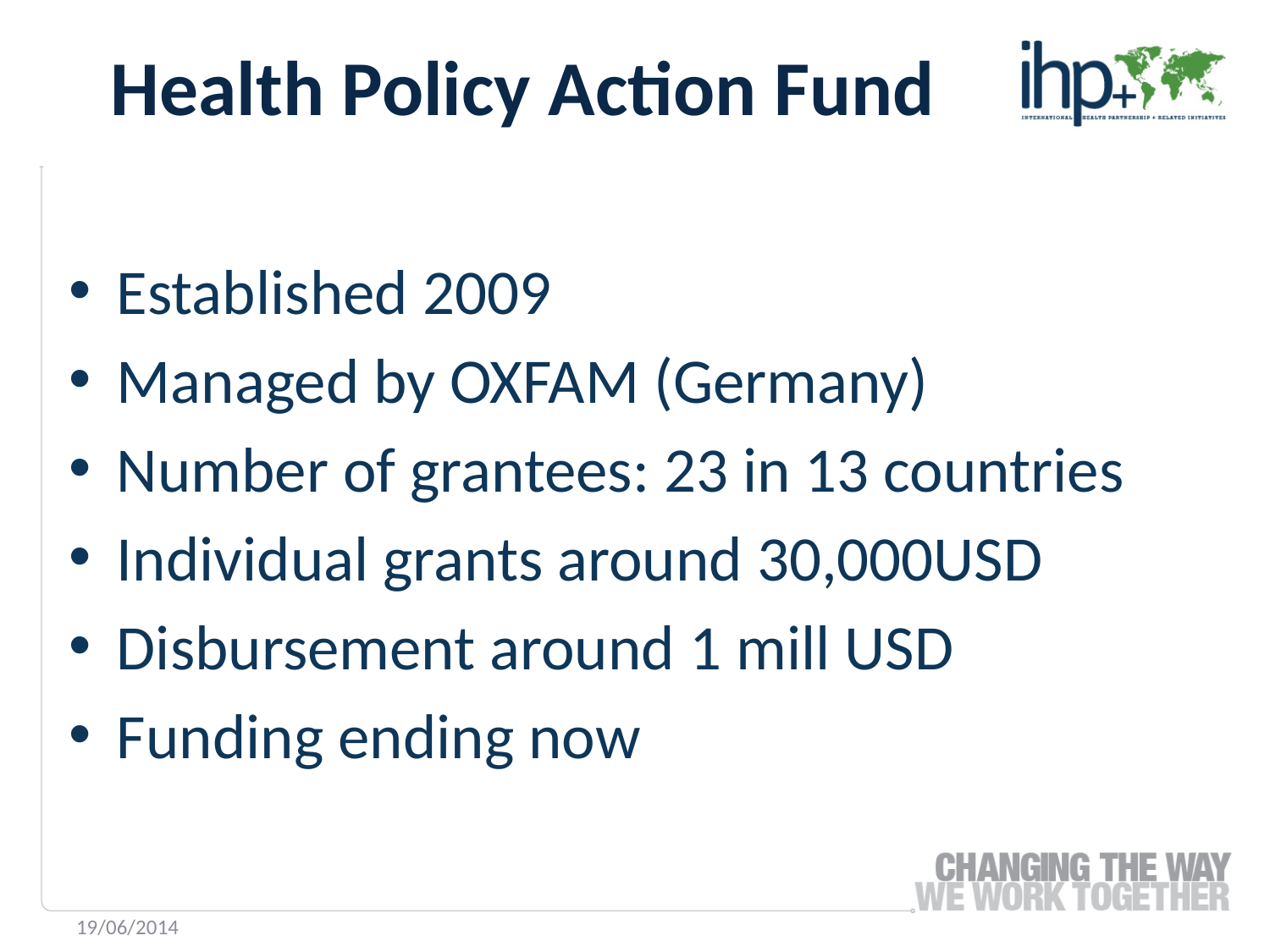

Health Policy Action Fund
Established 2009
Managed by OXFAM (Germany)
Number of grantees: 23 in 13 countries
Individual grants around 30,000USD
Disbursement around 1 mill USD
Funding ending now

19/06/2014